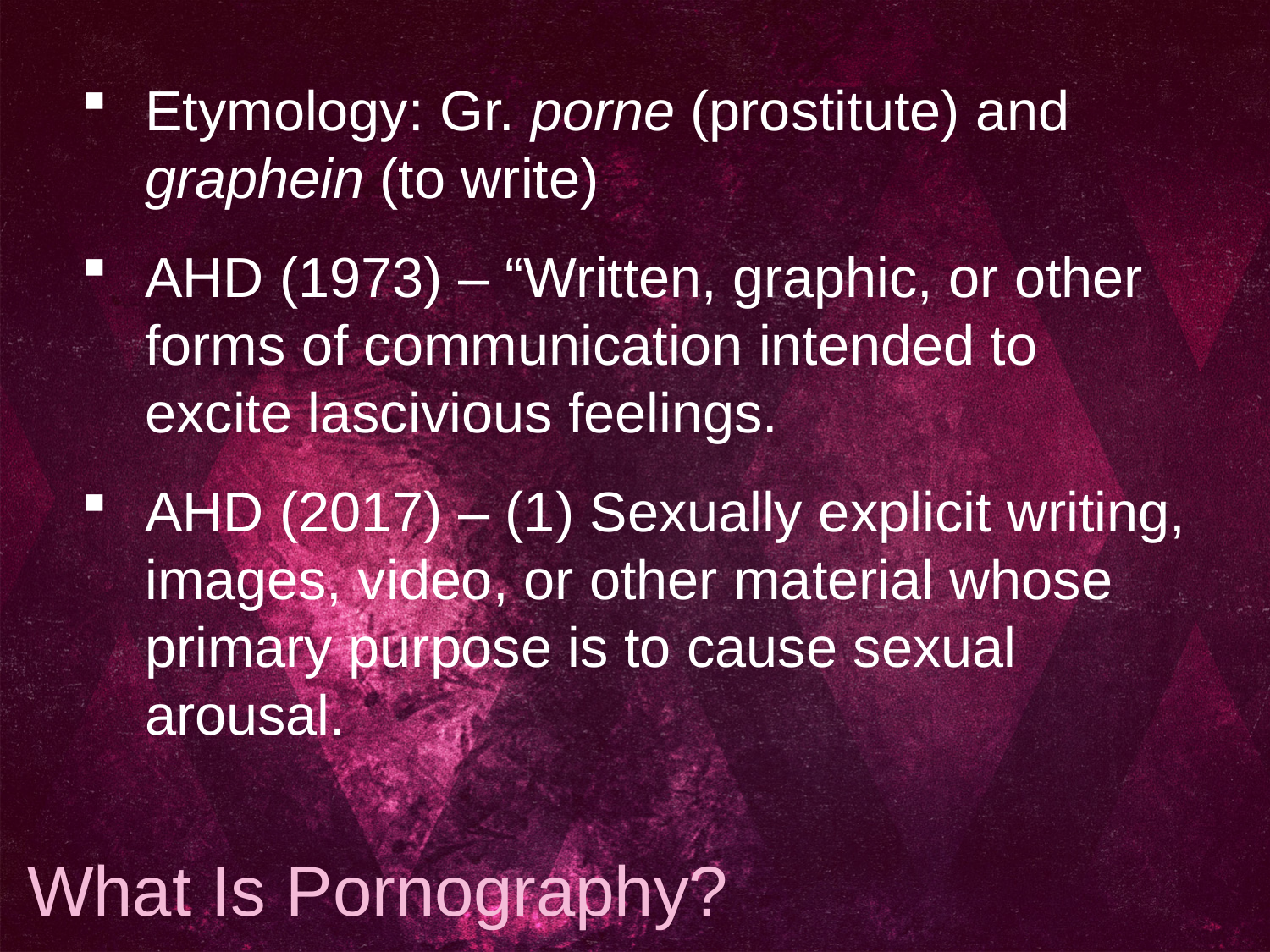

Etymology: Gr. porne (prostitute) and graphein (to write)
AHD (1973) – “Written, graphic, or other forms of communication intended to excite lascivious feelings.
AHD (2017) – (1) Sexually explicit writing, images, video, or other material whose primary purpose is to cause sexual arousal.
What Is Pornography?